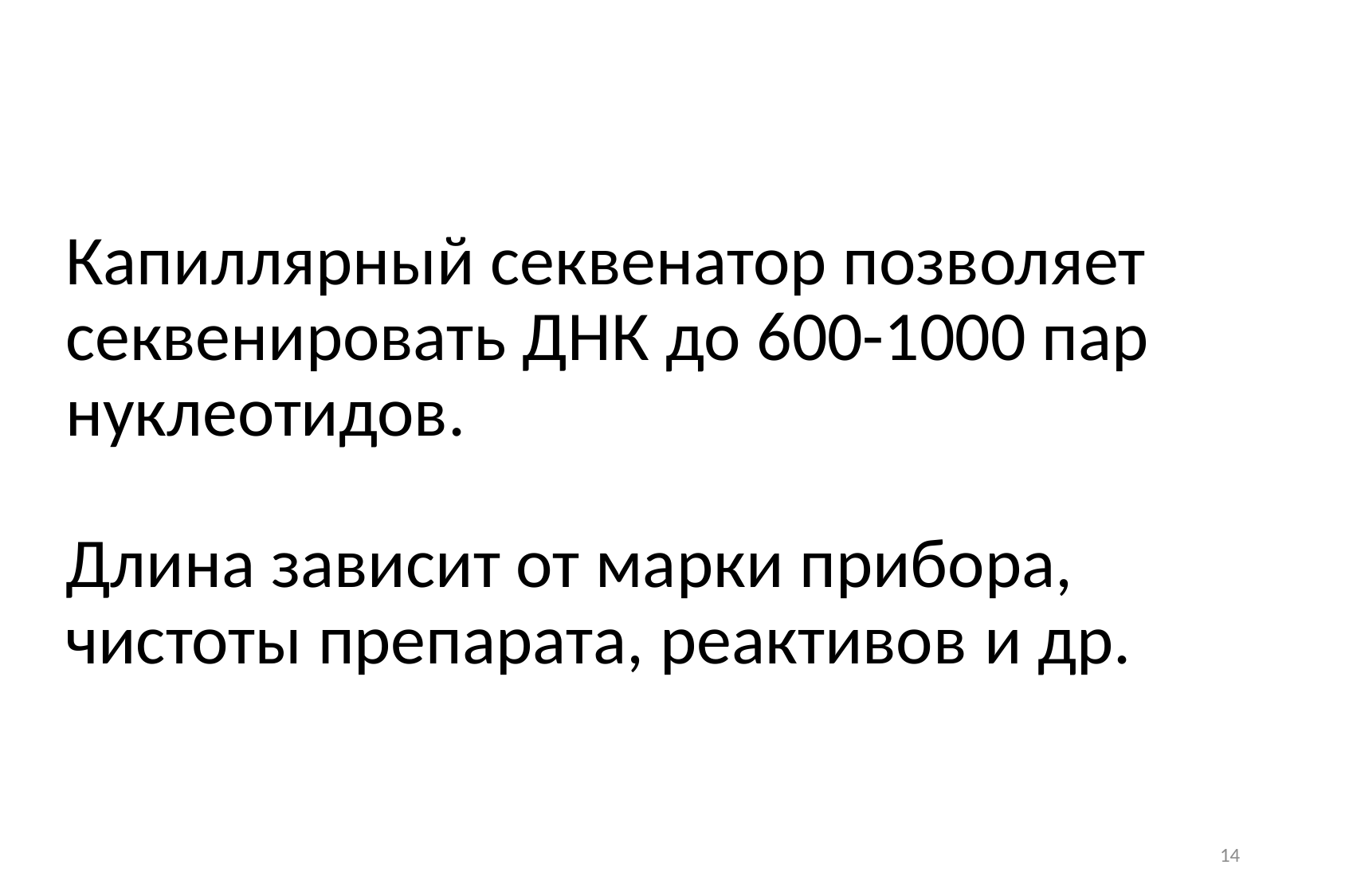

# Капиллярный секвенатор позволяет секвенировать ДНК до 600-1000 пар нуклеотидов. Длина зависит от марки прибора, чистоты препарата, реактивов и др.
14